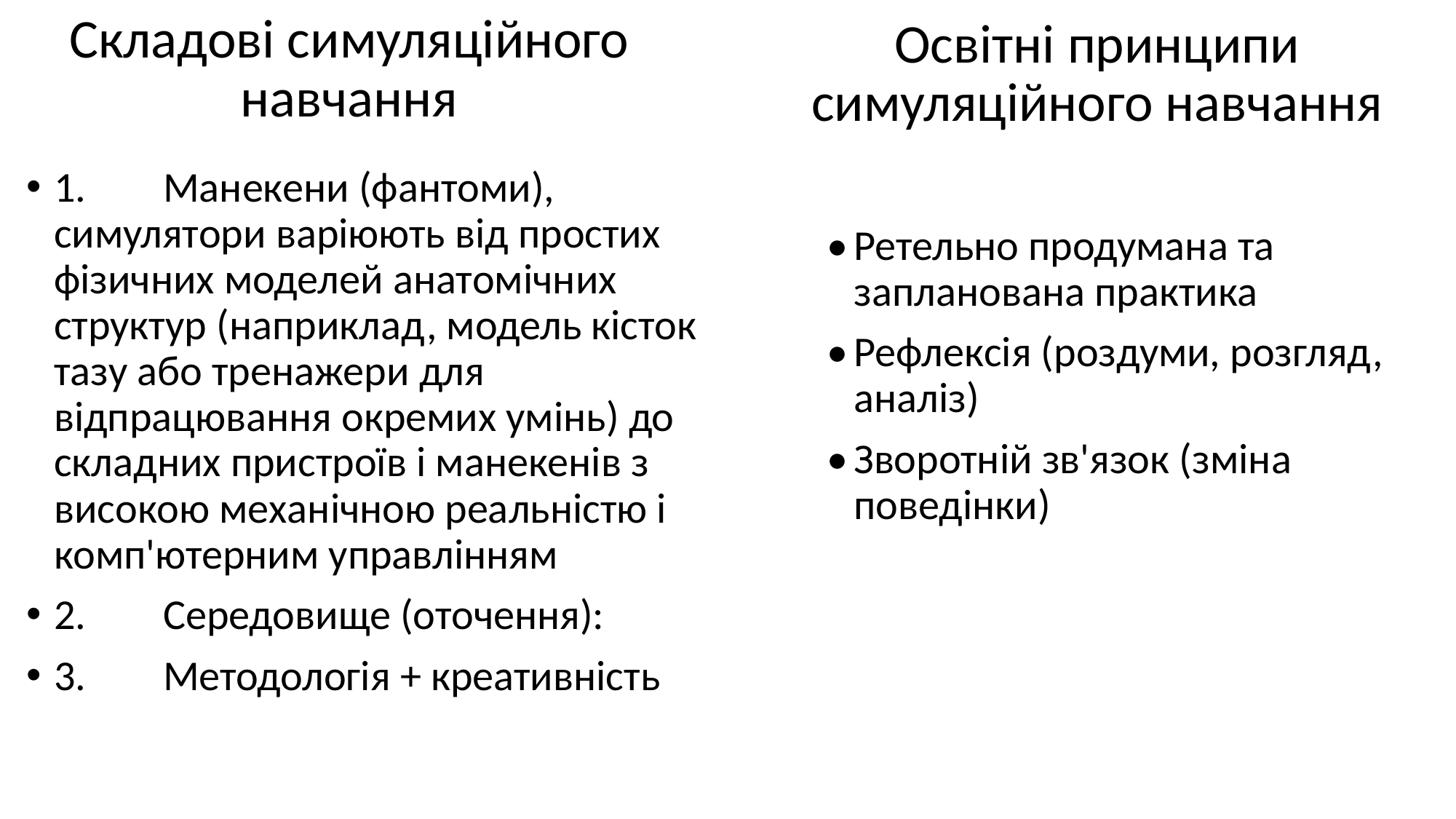

Освітні принципи симуляційного навчання
# Складові симуляційного навчання
1.	Манекени (фантоми), симулятори варіюють від простих фізичних моделей анатомічних структур (наприклад, модель кісток тазу або тренажери для відпрацювання окремих умінь) до складних пристроїв і манекенів з високою механічною реальністю і комп'ютерним управлінням
2.	Середовище (оточення):
3.	Методологія + креативність
•	Ретельно продумана та запланована практика
•	Рефлексія (роздуми, розгляд, аналіз)
•	Зворотній зв'язок (зміна поведінки)